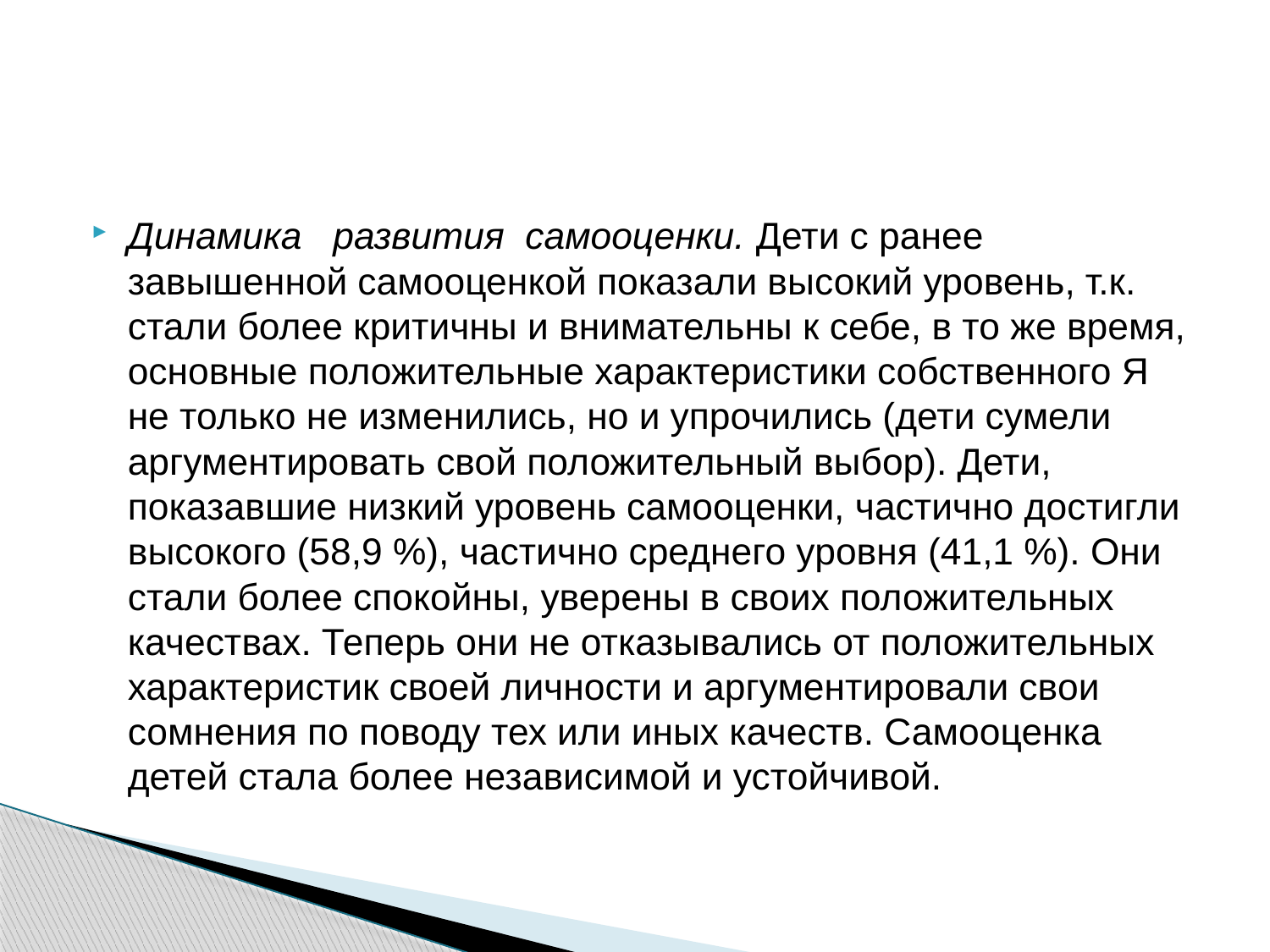

#
Динамика   развития  самооценки. Дети с ранее завышенной самооценкой показали высокий уровень, т.к. стали более критичны и внимательны к себе, в то же время, основные положительные характеристики собственного Я не только не изменились, но и упрочились (дети сумели аргументировать свой положительный выбор). Дети, показавшие низкий уровень самооценки, частично достигли высокого (58,9 %), частично среднего уровня (41,1 %). Они стали более спокойны, уверены в своих положительных качествах. Теперь они не отказывались от положительных характеристик своей личности и аргументировали свои сомнения по поводу тех или иных качеств. Самооценка детей стала более независимой и устойчивой.